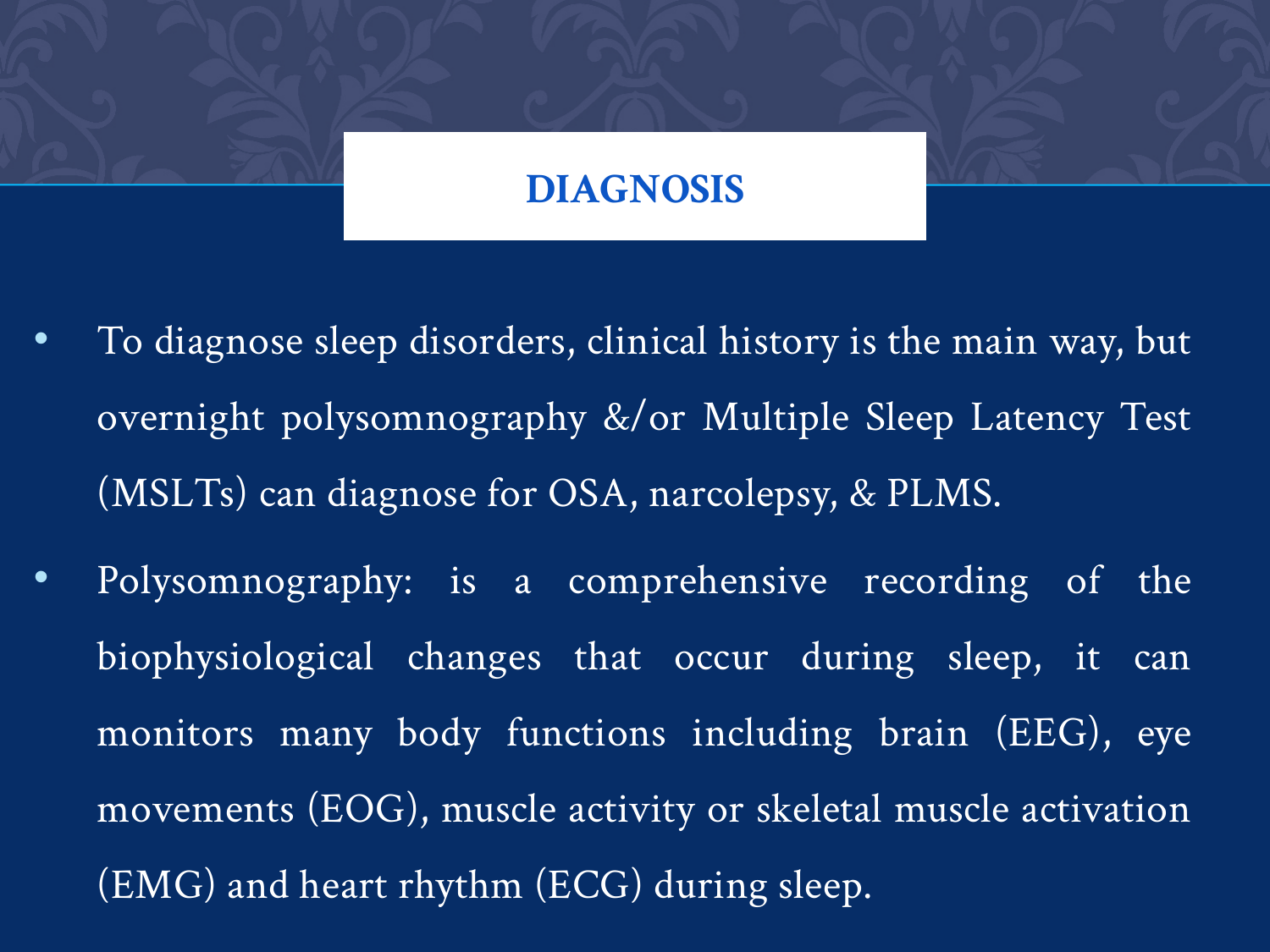

# diagnosis
To diagnose sleep disorders, clinical history is the main way, but overnight polysomnography &/or Multiple Sleep Latency Test (MSLTs) can diagnose for OSA, narcolepsy, & PLMS.
Polysomnography: is a comprehensive recording of the biophysiological changes that occur during sleep, it can monitors many body functions including brain (EEG), eye movements (EOG), muscle activity or skeletal muscle activation (EMG) and heart rhythm (ECG) during sleep.